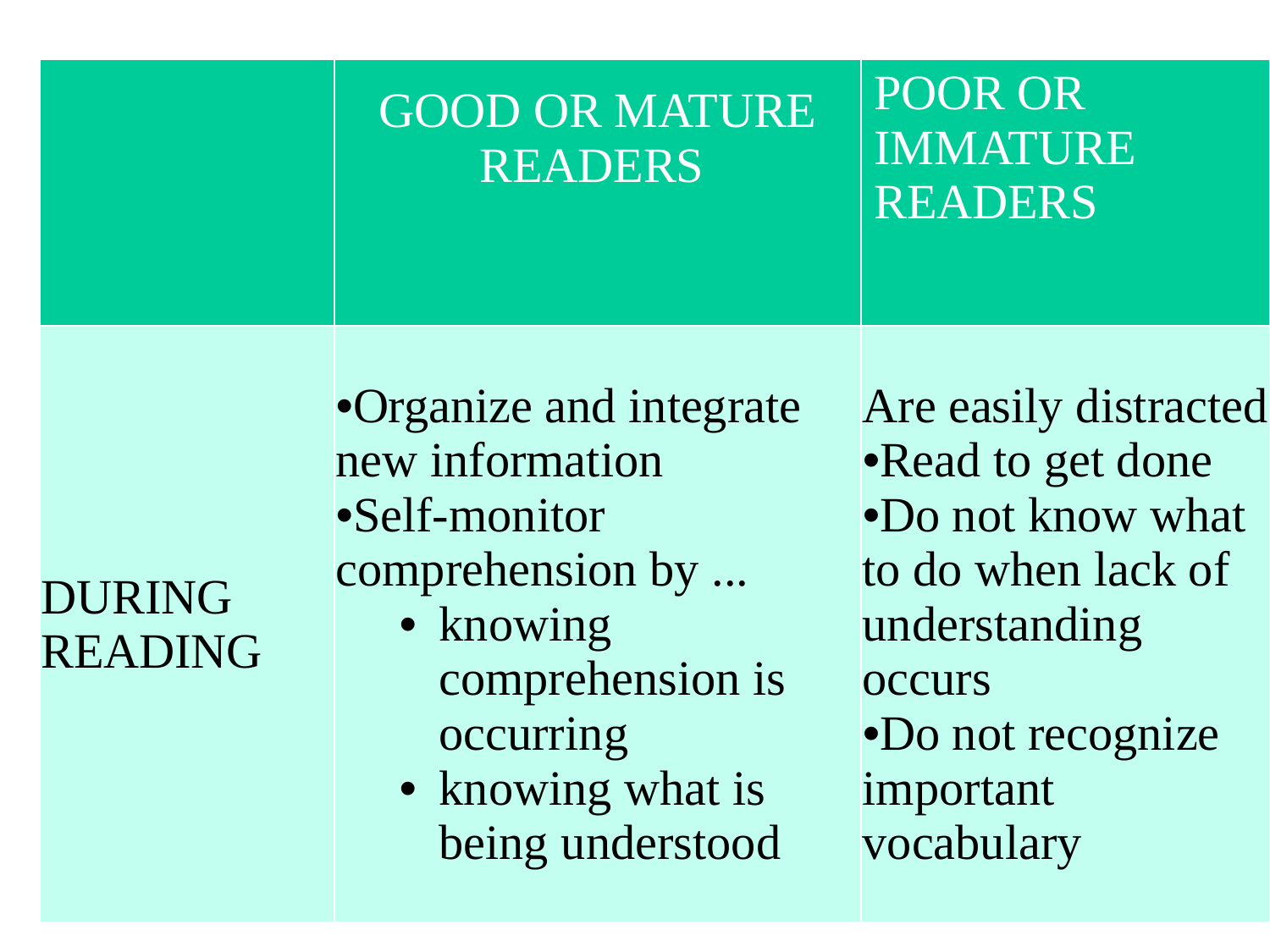

|  | GOOD OR MATURE READERS | POOR OR IMMATURE READERS |
| --- | --- | --- |
| DURING READING | Organize and integrate new information Self-monitor comprehension by ... knowing comprehension is occurring knowing what is being understood | Are easily distracted Read to get done Do not know what to do when lack of understanding occurs Do not recognize important vocabulary |